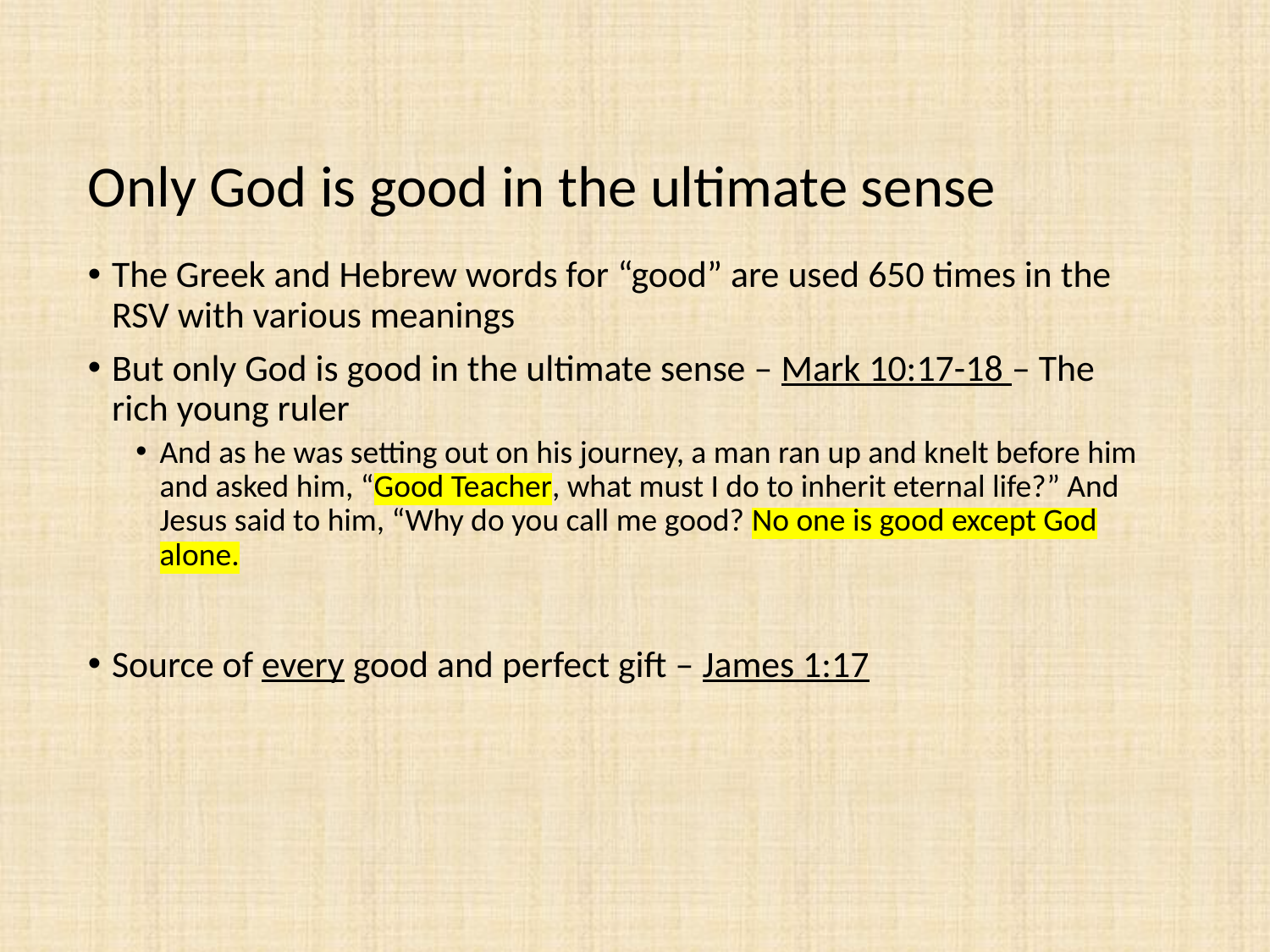

# Only God is good in the ultimate sense
The Greek and Hebrew words for “good” are used 650 times in the RSV with various meanings
But only God is good in the ultimate sense – Mark 10:17-18 – The rich young ruler
And as he was setting out on his journey, a man ran up and knelt before him and asked him, “Good Teacher, what must I do to inherit eternal life?” And Jesus said to him, “Why do you call me good? No one is good except God alone.

Source of every good and perfect gift – James 1:17